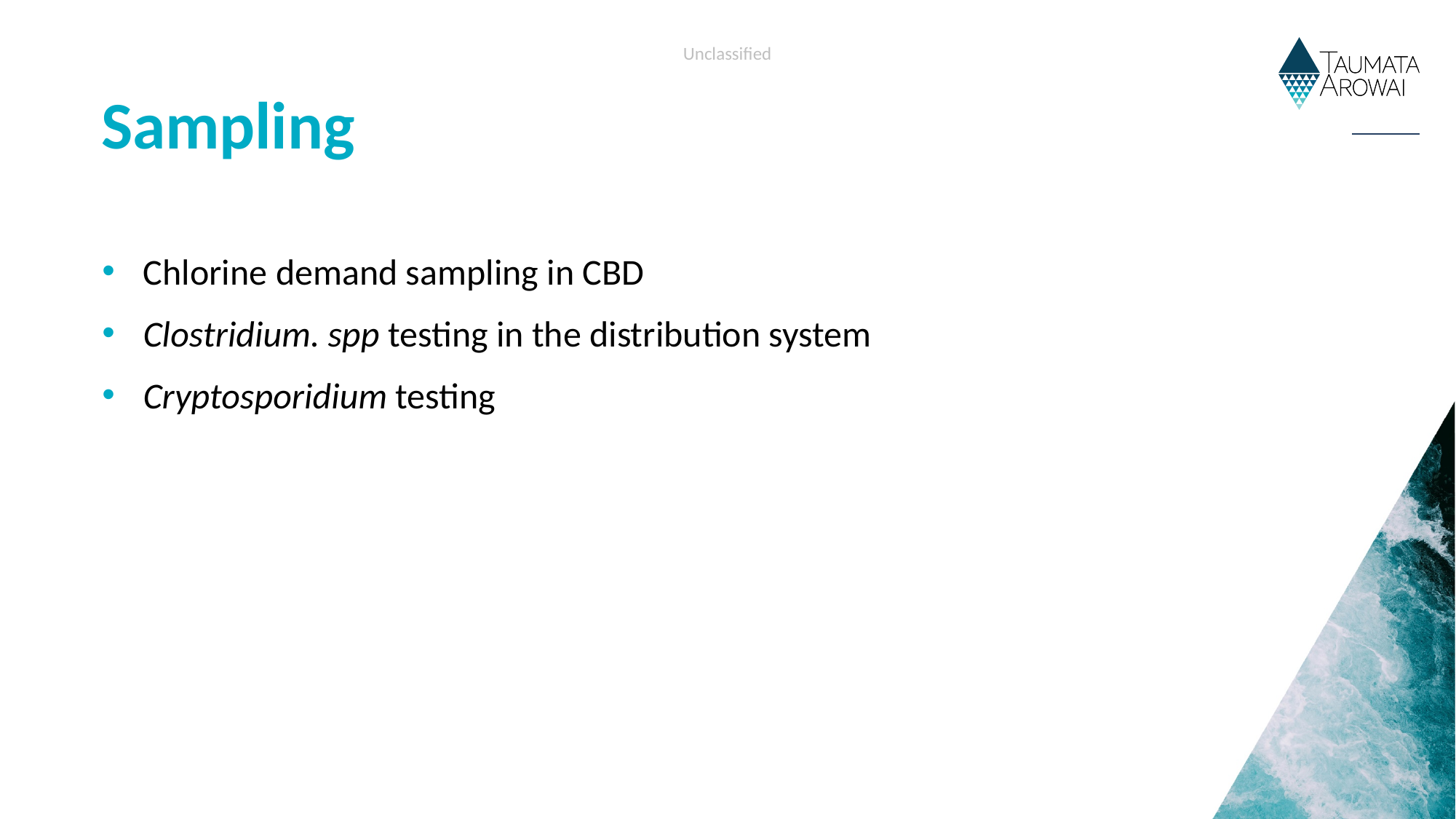

Unclassified
# Sampling

Chlorine demand sampling in CBD
Clostridium. spp testing in the distribution system
Cryptosporidium testing